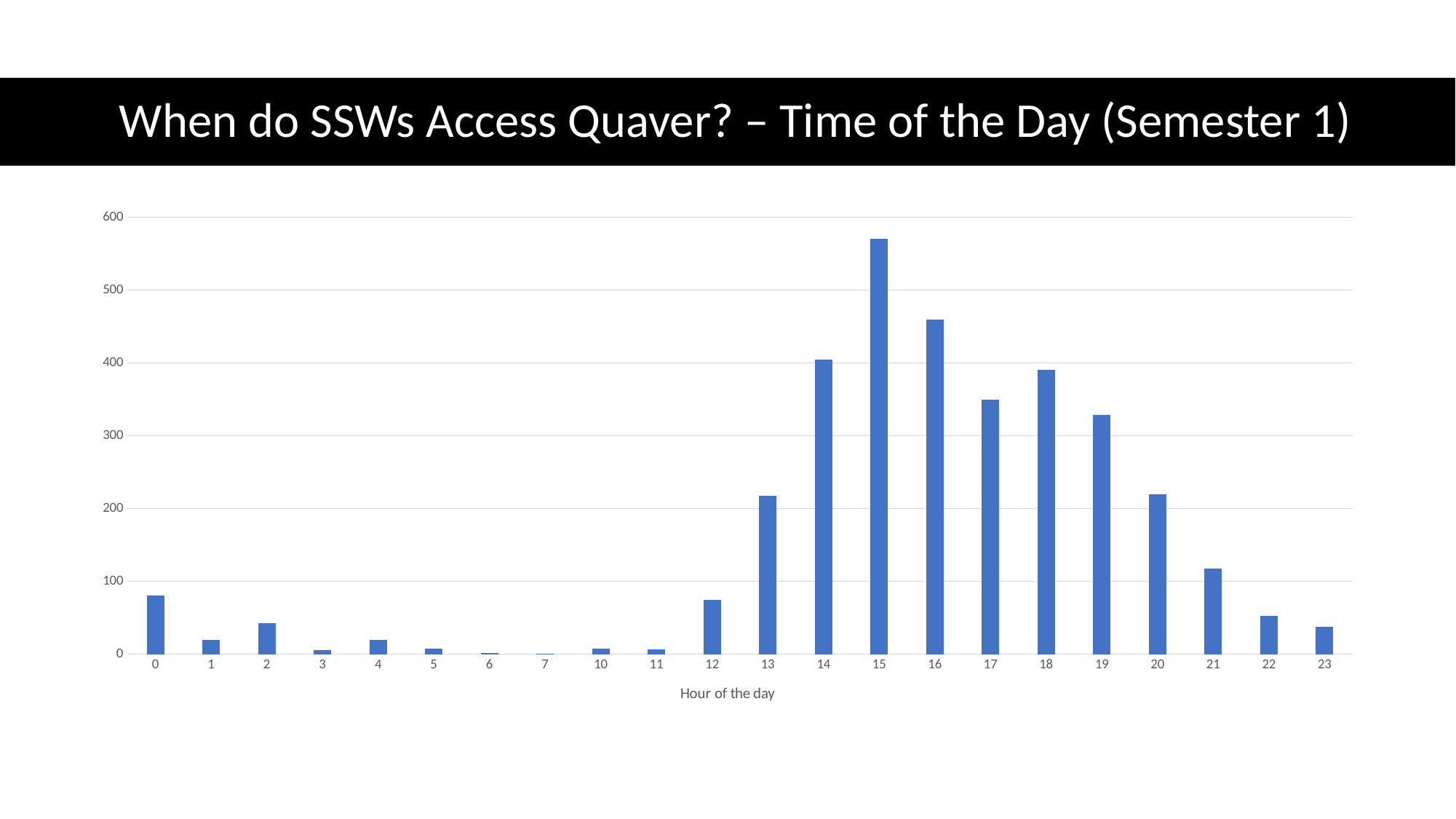

# When do SSWs Access Quaver? – Time of the Day (Semester 1)

### Chart

| Category |  |
|---|---|
| 0 | 81.0 |
| 1 | 20.0 |
| 2 | 43.0 |
| 3 | 6.0 |
| 4 | 20.0 |
| 5 | 8.0 |
| 6 | 2.0 |
| 7 | 1.0 |
| 10 | 8.0 |
| 11 | 7.0 |
| 12 | 75.0 |
| 13 | 218.0 |
| 14 | 405.0 |
| 15 | 571.0 |
| 16 | 460.0 |
| 17 | 350.0 |
| 18 | 391.0 |
| 19 | 329.0 |
| 20 | 220.0 |
| 21 | 118.0 |
| 22 | 53.0 |
| 23 | 38.0 |